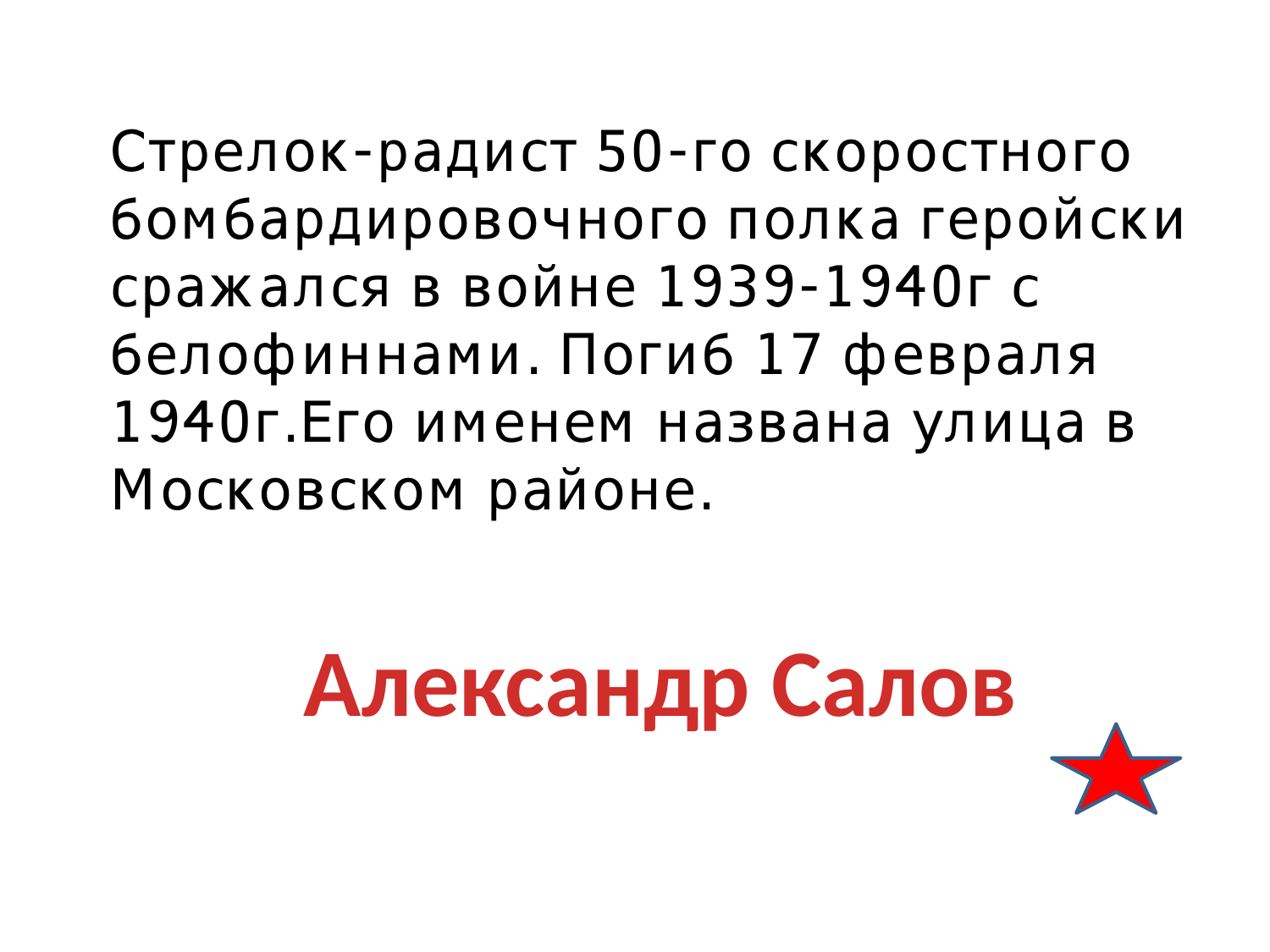

Стрелок-радист 50-го скоростного бомбардировочного полка геройски сражался в войне 1939-1940г с белофиннами. Погиб 17 февраля 1940г.Его именем названа улица в Московском районе.
Александр Салов